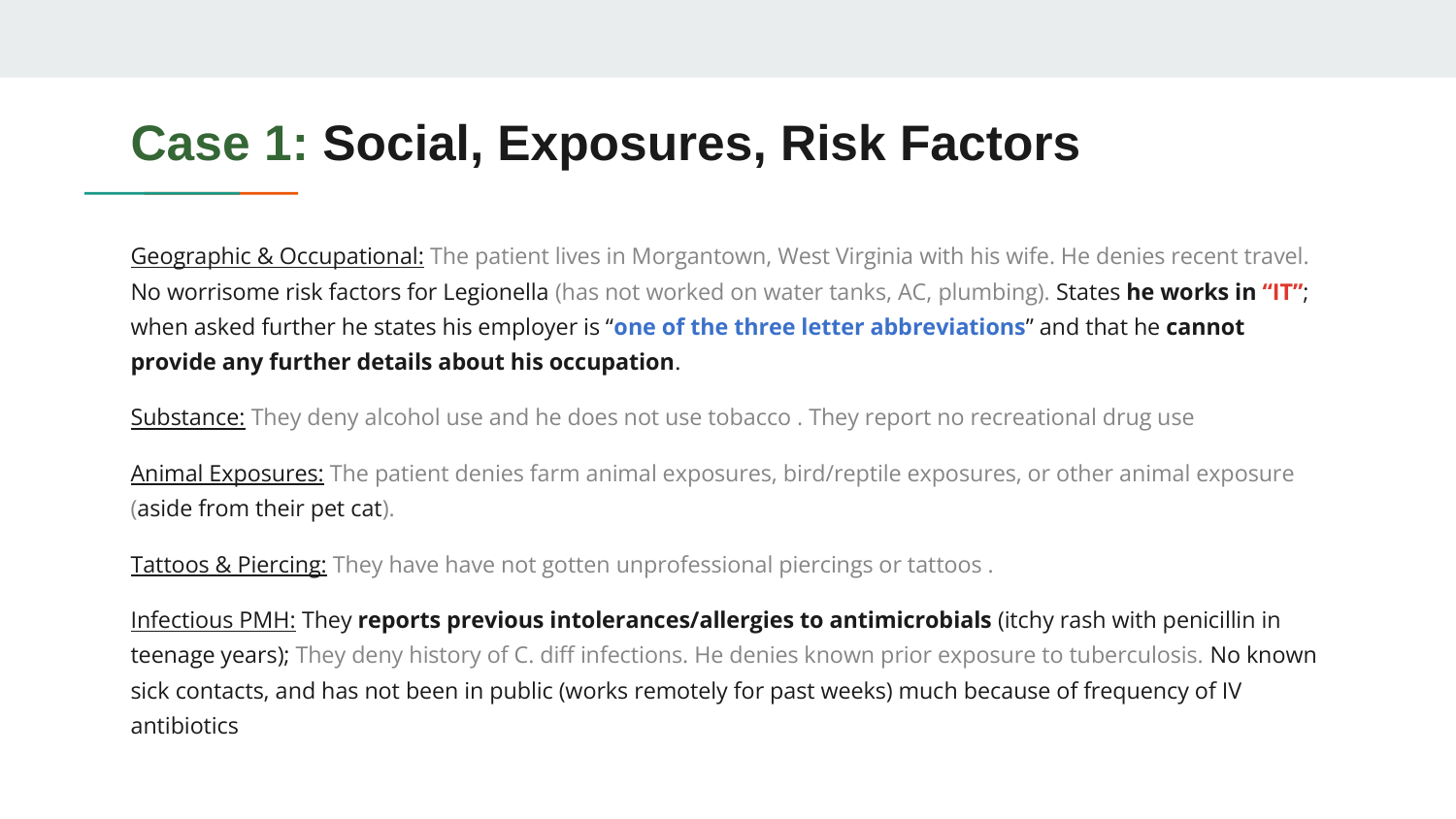

# Case 1: Social, Exposures, Risk Factors
Geographic & Occupational: The patient lives in Morgantown, West Virginia with his wife. He denies recent travel. No worrisome risk factors for Legionella (has not worked on water tanks, AC, plumbing). States he works in “IT”; when asked further he states his employer is “one of the three letter abbreviations” and that he cannot provide any further details about his occupation.
Substance: They deny alcohol use and he does not use tobacco . They report no recreational drug use
Animal Exposures: The patient denies farm animal exposures, bird/reptile exposures, or other animal exposure (aside from their pet cat).
Tattoos & Piercing: They have have not gotten unprofessional piercings or tattoos .
Infectious PMH: They reports previous intolerances/allergies to antimicrobials (itchy rash with penicillin in teenage years); They deny history of C. diff infections. He denies known prior exposure to tuberculosis. No known sick contacts, and has not been in public (works remotely for past weeks) much because of frequency of IV antibiotics